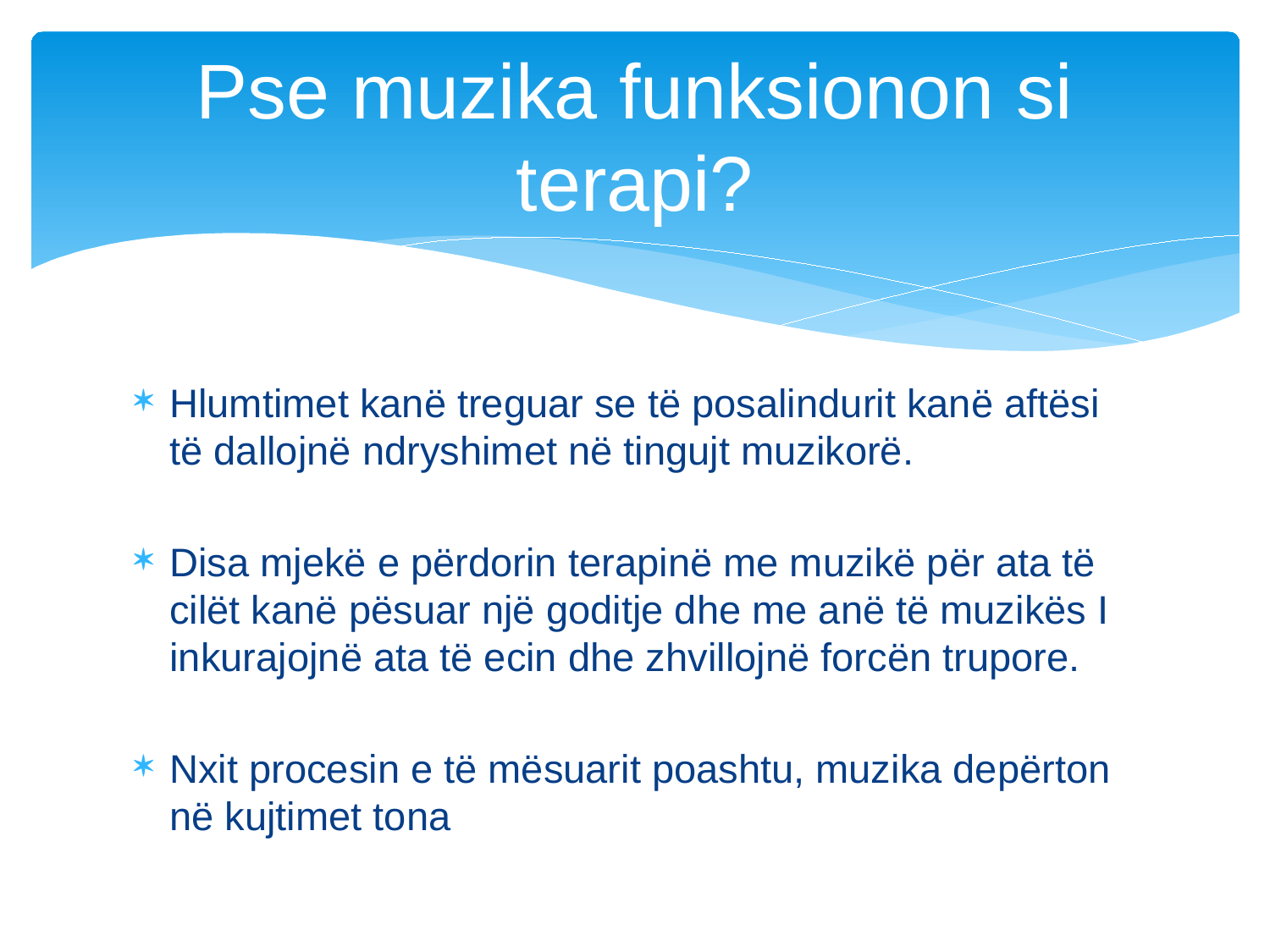

# Pse muzika funksionon si terapi?
Hlumtimet kanë treguar se të posalindurit kanë aftësi të dallojnë ndryshimet në tingujt muzikorë.

Disa mjekë e përdorin terapinë me muzikë për ata të cilët kanë pësuar një goditje dhe me anë të muzikës I inkurajojnë ata të ecin dhe zhvillojnë forcën trupore.

Nxit procesin e të mësuarit poashtu, muzika depërton në kujtimet tona